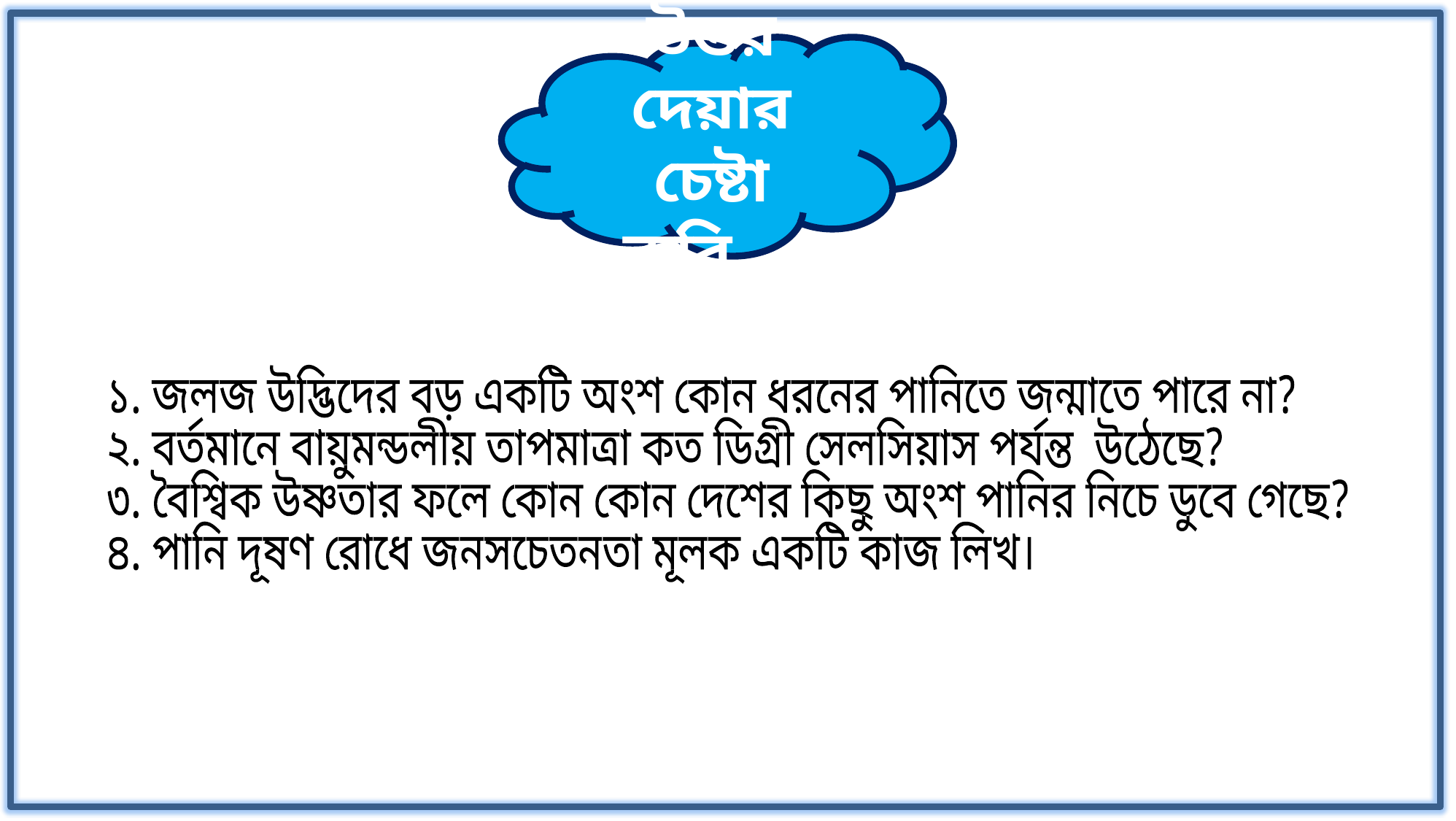

উত্তর দেয়ার চেষ্টা করি....
১. জলজ উদ্ভিদের বড় একটি অংশ কোন ধরনের পানিতে জন্মাতে পারে না?
২. বর্তমানে বায়ুমন্ডলীয় তাপমাত্রা কত ডিগ্রী সেলসিয়াস পর্যন্ত  উঠেছে?
৩. বৈশ্বিক উষ্ণতার ফলে কোন কোন দেশের কিছু অংশ পানির নিচে ডুবে গেছে?
৪. পানি দূষণ রোধে জনসচেতনতা মূলক একটি কাজ লিখ।